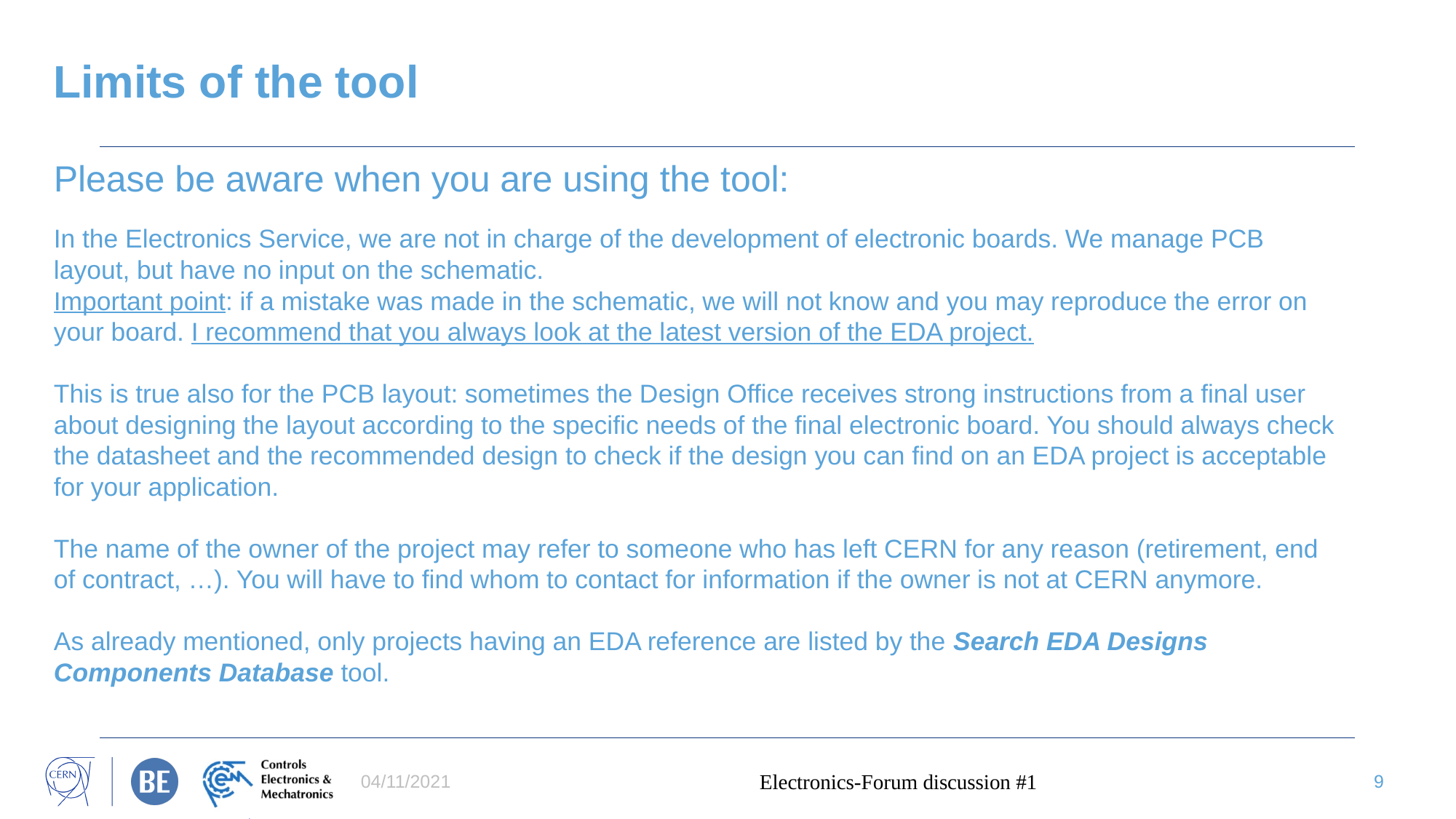

# Limits of the tool
Please be aware when you are using the tool:

In the Electronics Service, we are not in charge of the development of electronic boards. We manage PCB layout, but have no input on the schematic.
Important point: if a mistake was made in the schematic, we will not know and you may reproduce the error on your board. I recommend that you always look at the latest version of the EDA project.

This is true also for the PCB layout: sometimes the Design Office receives strong instructions from a final user about designing the layout according to the specific needs of the final electronic board. You should always check the datasheet and the recommended design to check if the design you can find on an EDA project is acceptable for your application.

The name of the owner of the project may refer to someone who has left CERN for any reason (retirement, end of contract, …). You will have to find whom to contact for information if the owner is not at CERN anymore.

As already mentioned, only projects having an EDA reference are listed by the Search EDA Designs Components Database tool.
04/11/2021
Electronics-Forum discussion #1
9